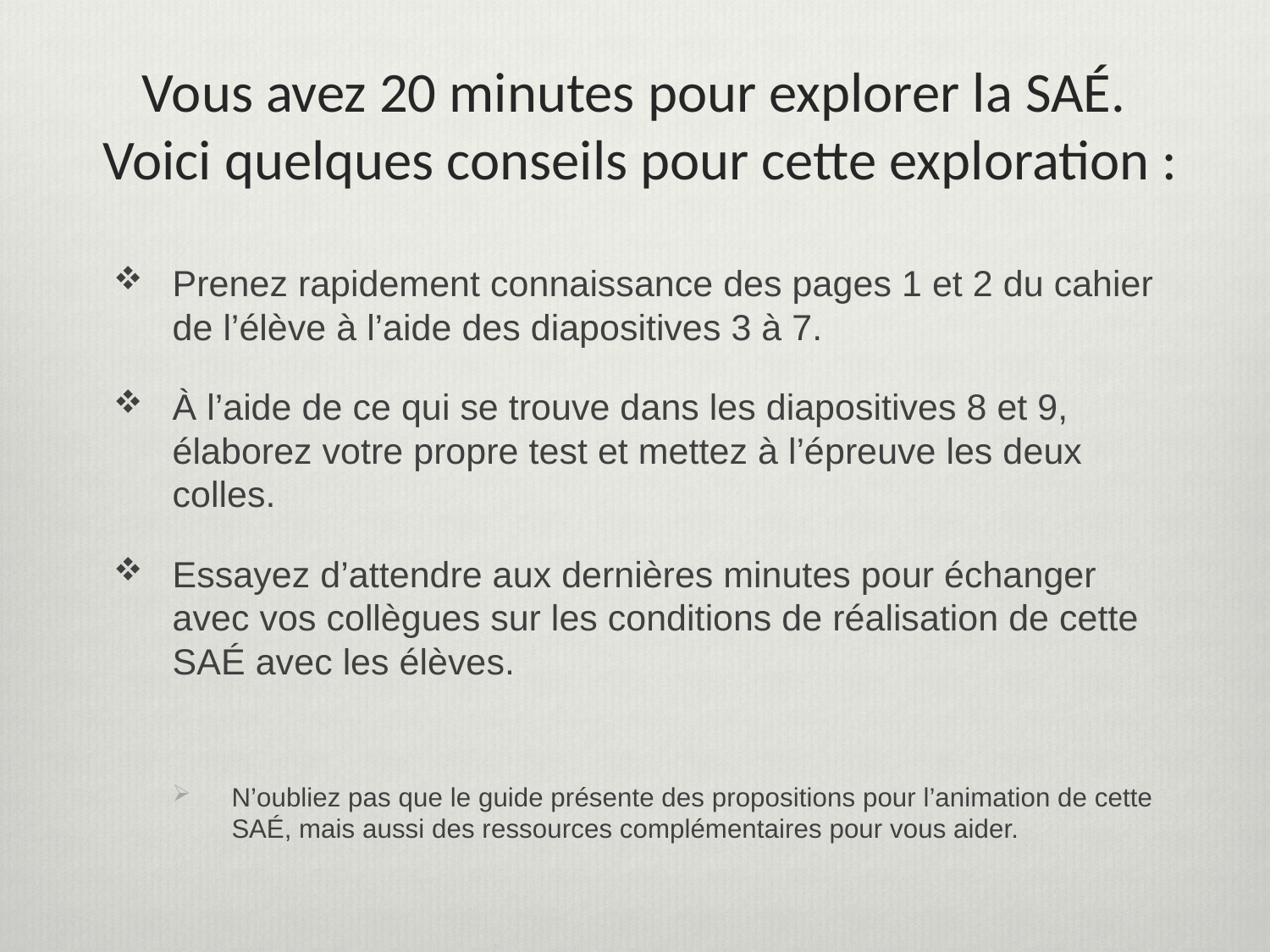

# Vous avez 20 minutes pour explorer la SAÉ. Voici quelques conseils pour cette exploration :
Prenez rapidement connaissance des pages 1 et 2 du cahier de l’élève à l’aide des diapositives 3 à 7.
À l’aide de ce qui se trouve dans les diapositives 8 et 9, élaborez votre propre test et mettez à l’épreuve les deux colles.
Essayez d’attendre aux dernières minutes pour échanger avec vos collègues sur les conditions de réalisation de cette SAÉ avec les élèves.

N’oubliez pas que le guide présente des propositions pour l’animation de cette SAÉ, mais aussi des ressources complémentaires pour vous aider.